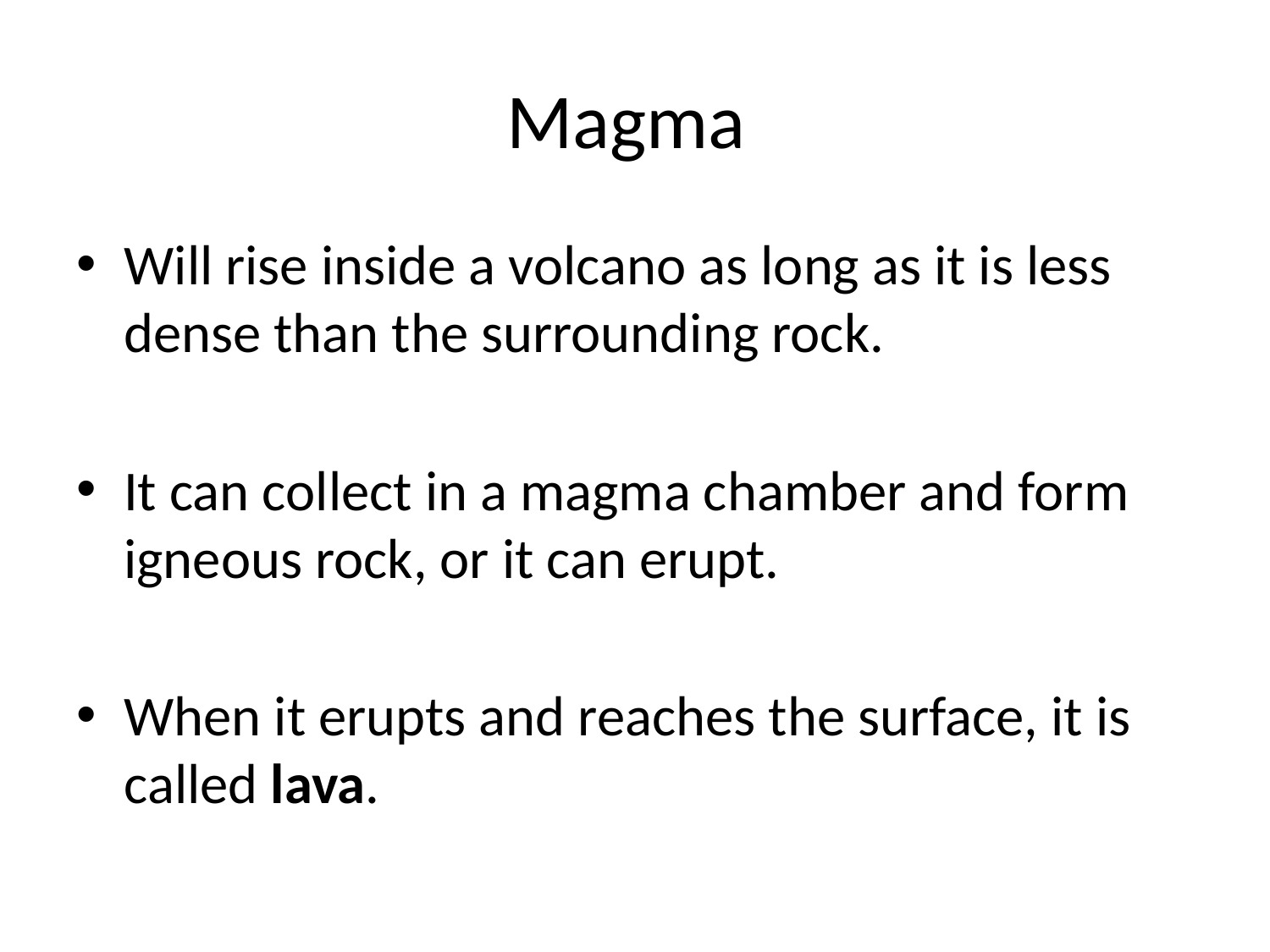

# Magma
Will rise inside a volcano as long as it is less dense than the surrounding rock.

It can collect in a magma chamber and form igneous rock, or it can erupt.

When it erupts and reaches the surface, it is called lava.